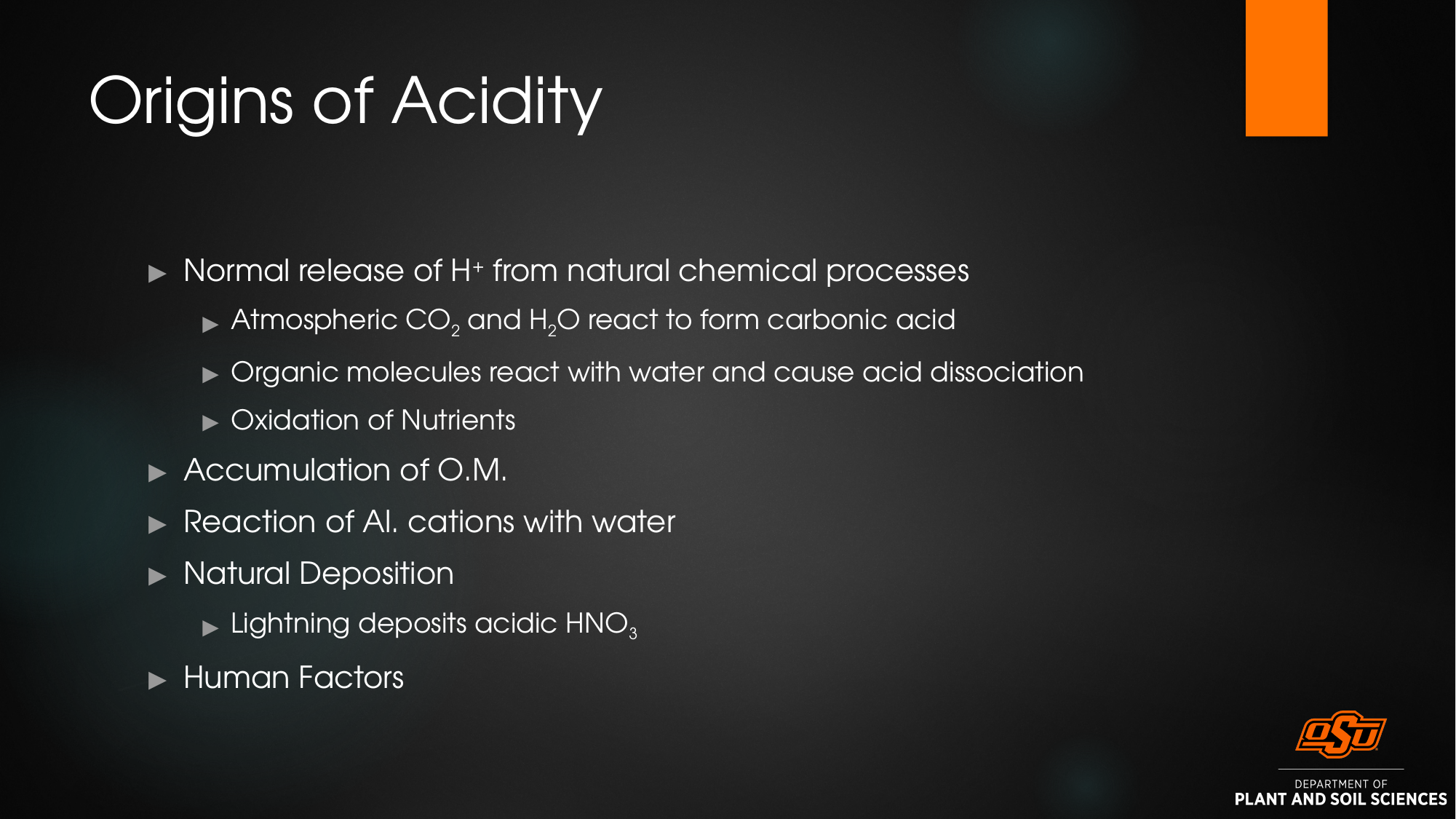

# Origins of Acidity
Normal release of H+ from natural chemical processes
Atmospheric CO2 and H2O react to form carbonic acid
Organic molecules react with water and cause acid dissociation
Oxidation of Nutrients
Accumulation of O.M.
Reaction of Al. cations with water
Natural Deposition
Lightning deposits acidic HNO3
Human Factors